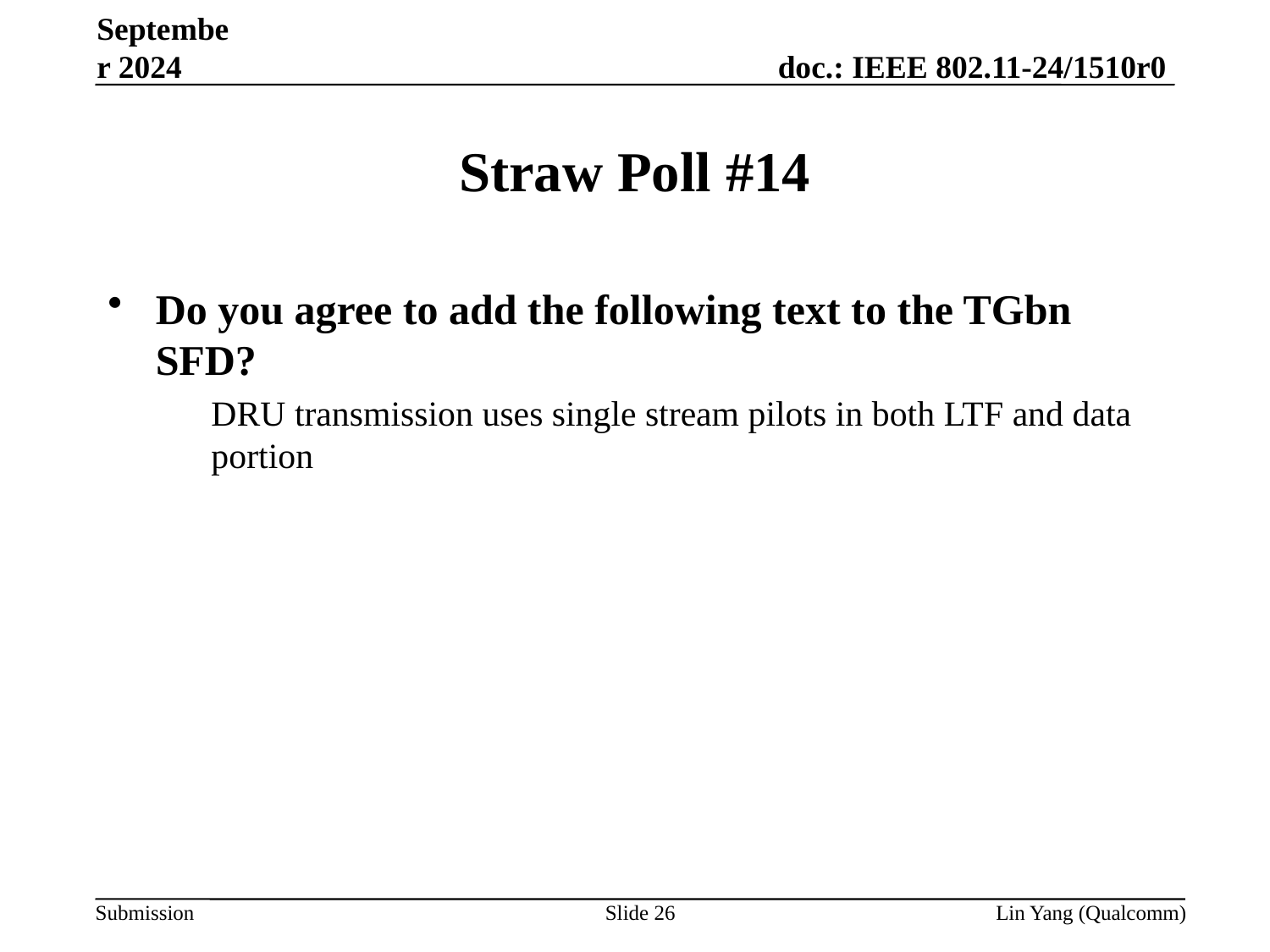

September 2024
# Straw Poll #14
Do you agree to add the following text to the TGbn SFD?
DRU transmission uses single stream pilots in both LTF and data portion

Slide 26
Lin Yang (Qualcomm)